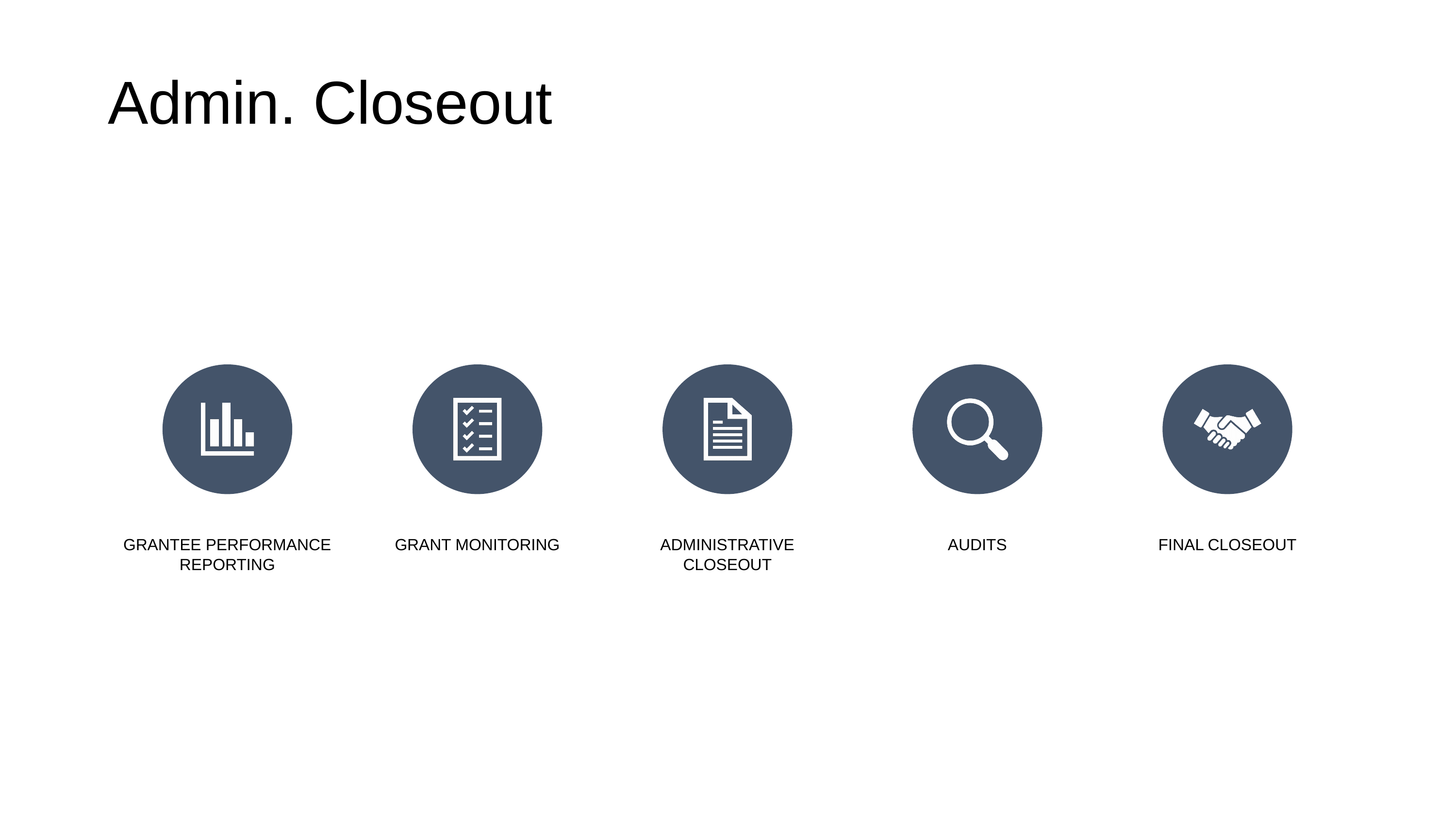

# Admin. Closeout
Grantee Performance Reporting
Grant Monitoring
Administrative Closeout
Audits
Final Closeout